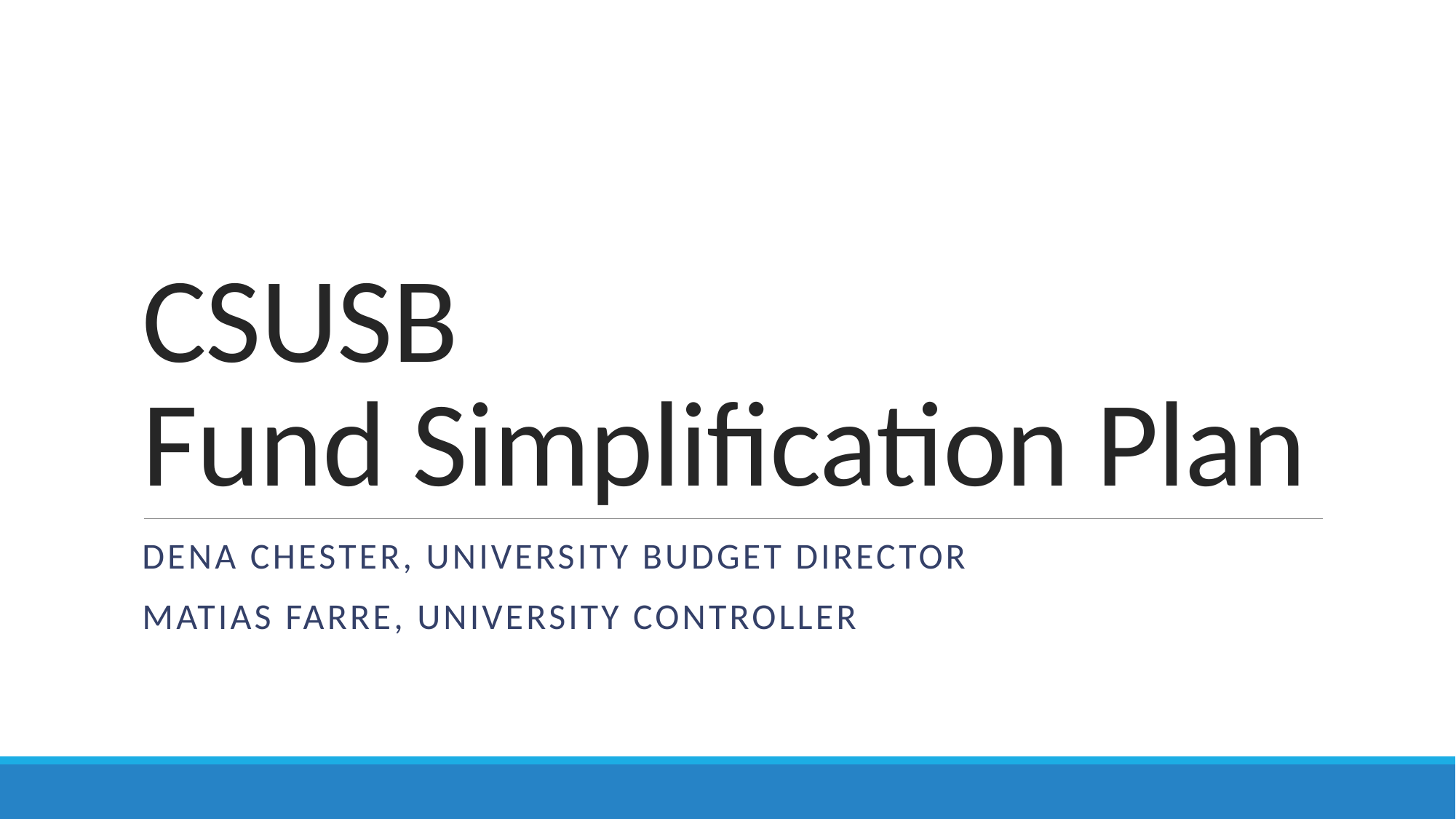

# CSUSB Fund Simplification Plan
Dena Chester, University Budget Director
Matias Farre, UNIVERSITY Controller